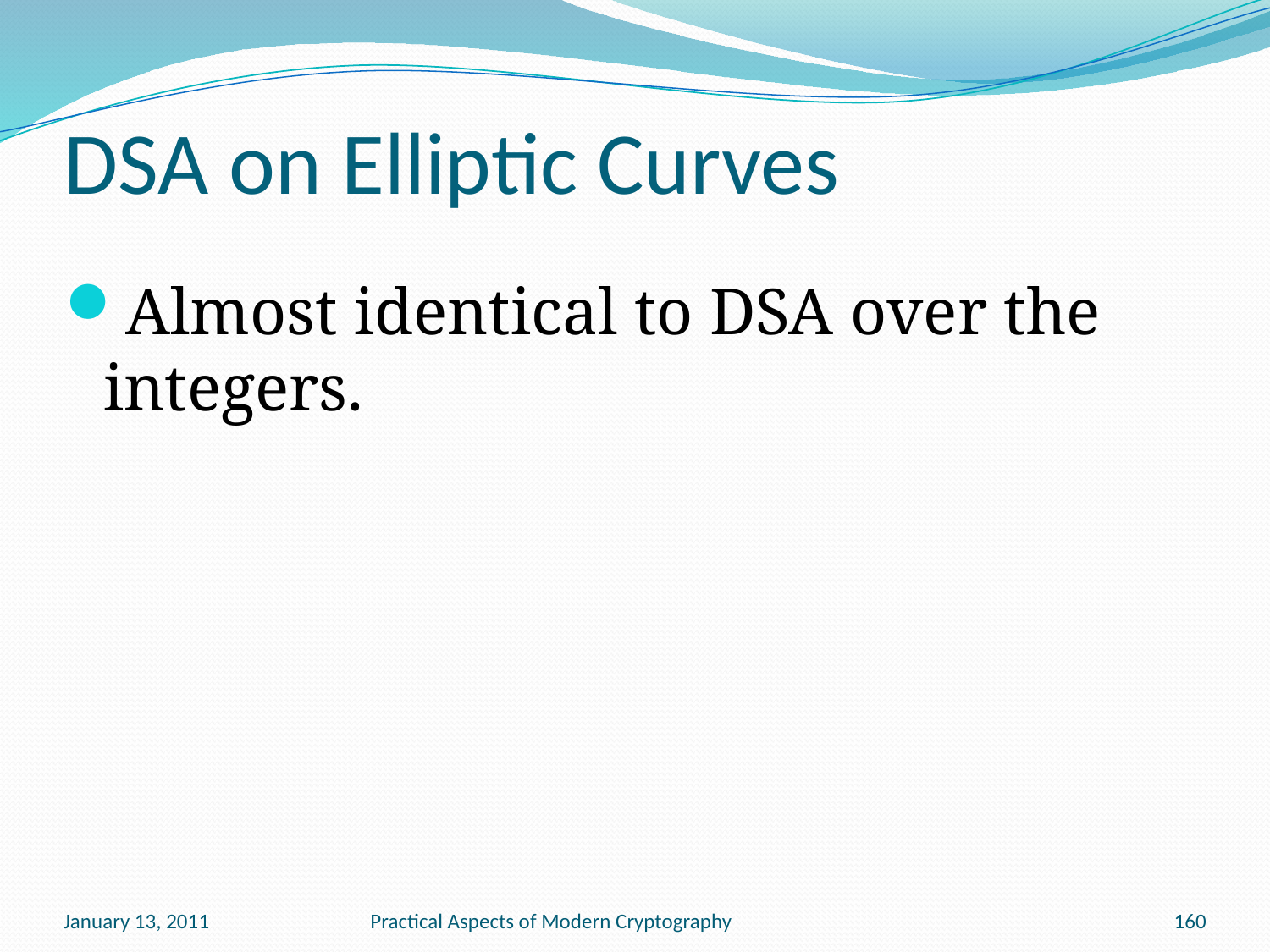

# DSA on Elliptic Curves

Almost identical to DSA over the integers.

January 13, 2011
Practical Aspects of Modern Cryptography
160